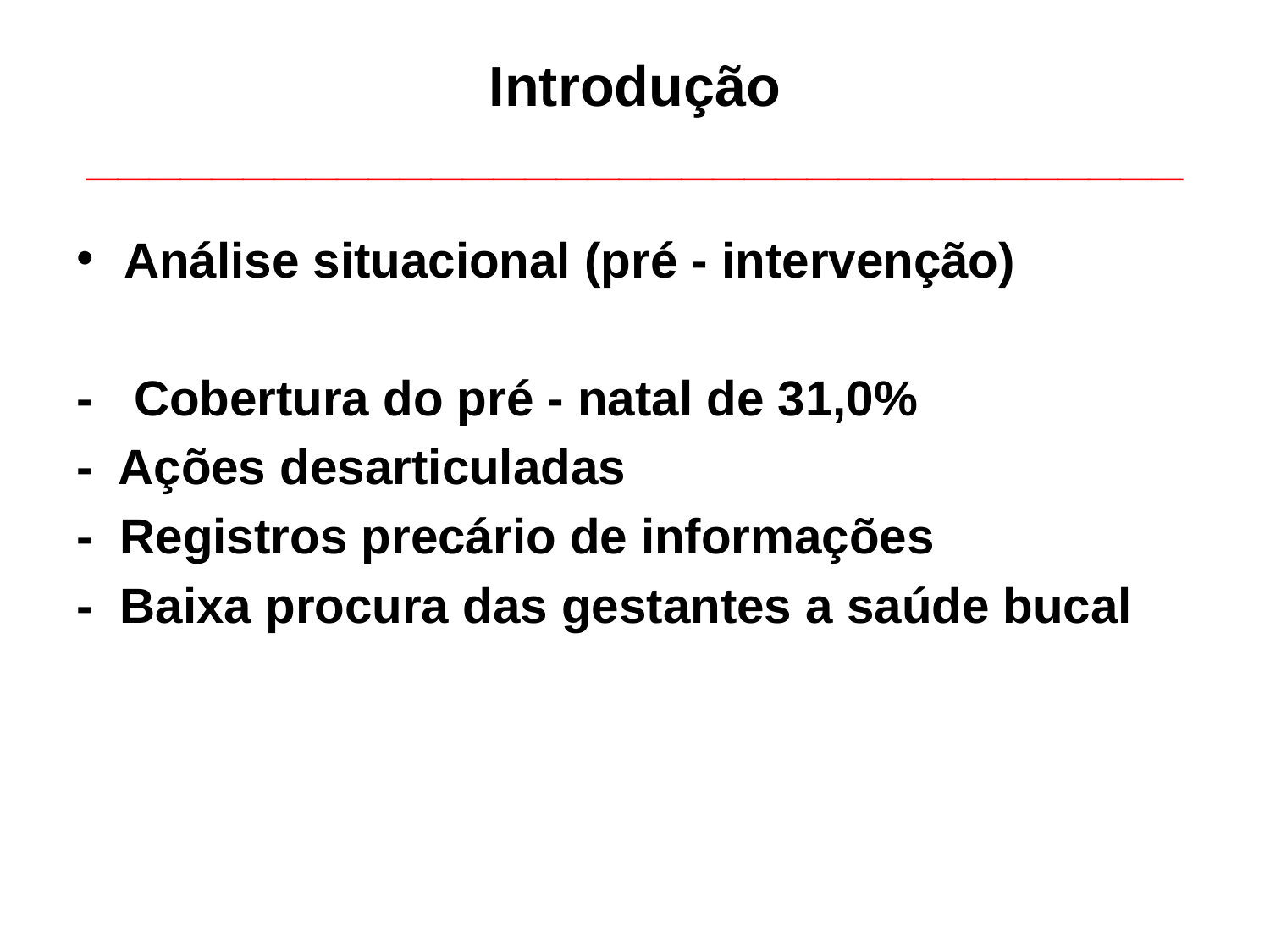

# Introdução ___________________________________
Análise situacional (pré - intervenção)

-   Cobertura do pré - natal de 31,0%
-  Ações desarticuladas
-  Registros precário de informações
-  Baixa procura das gestantes a saúde bucal